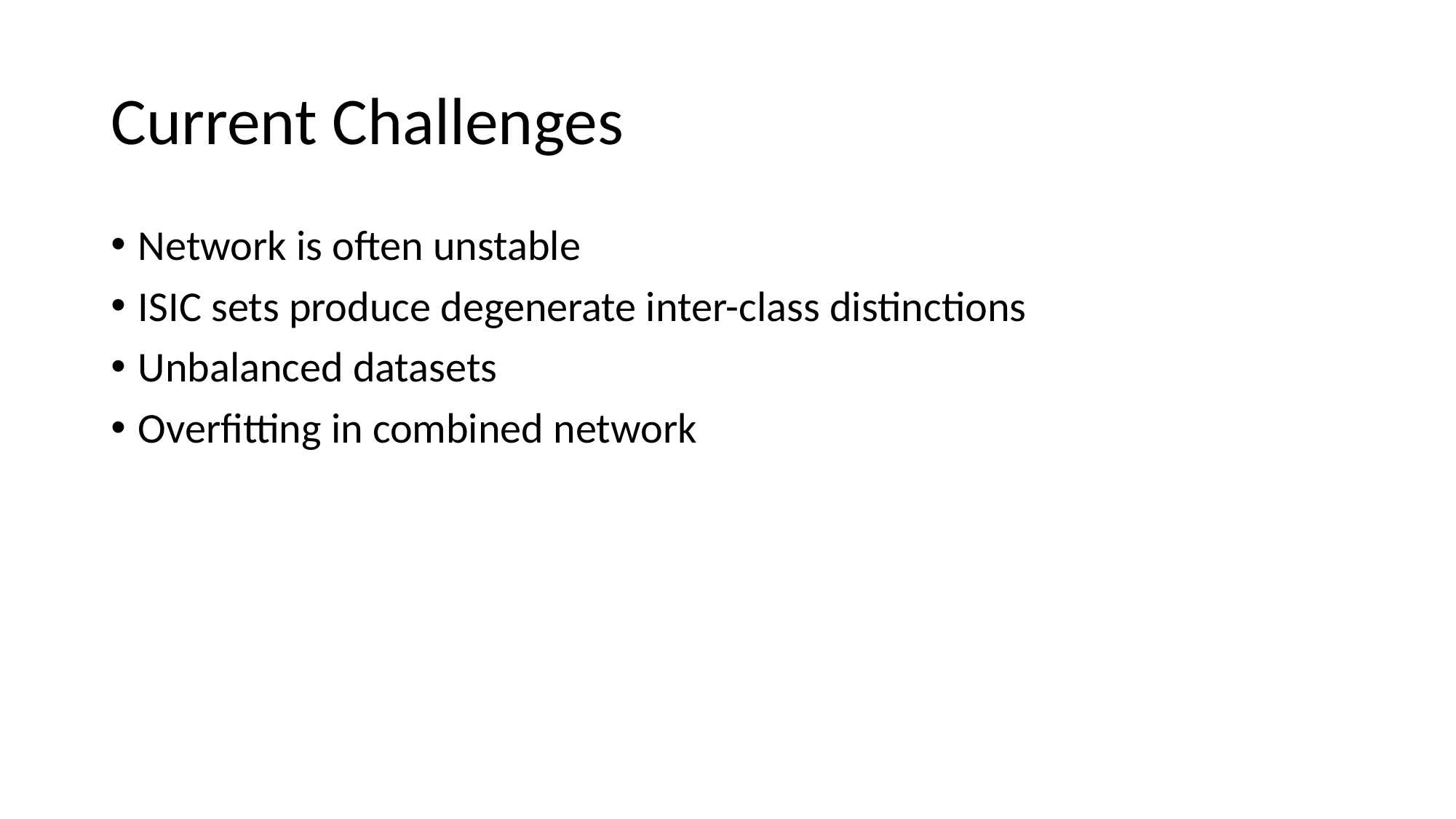

# Current Challenges
Network is often unstable
ISIC sets produce degenerate inter-class distinctions
Unbalanced datasets
Overfitting in combined network